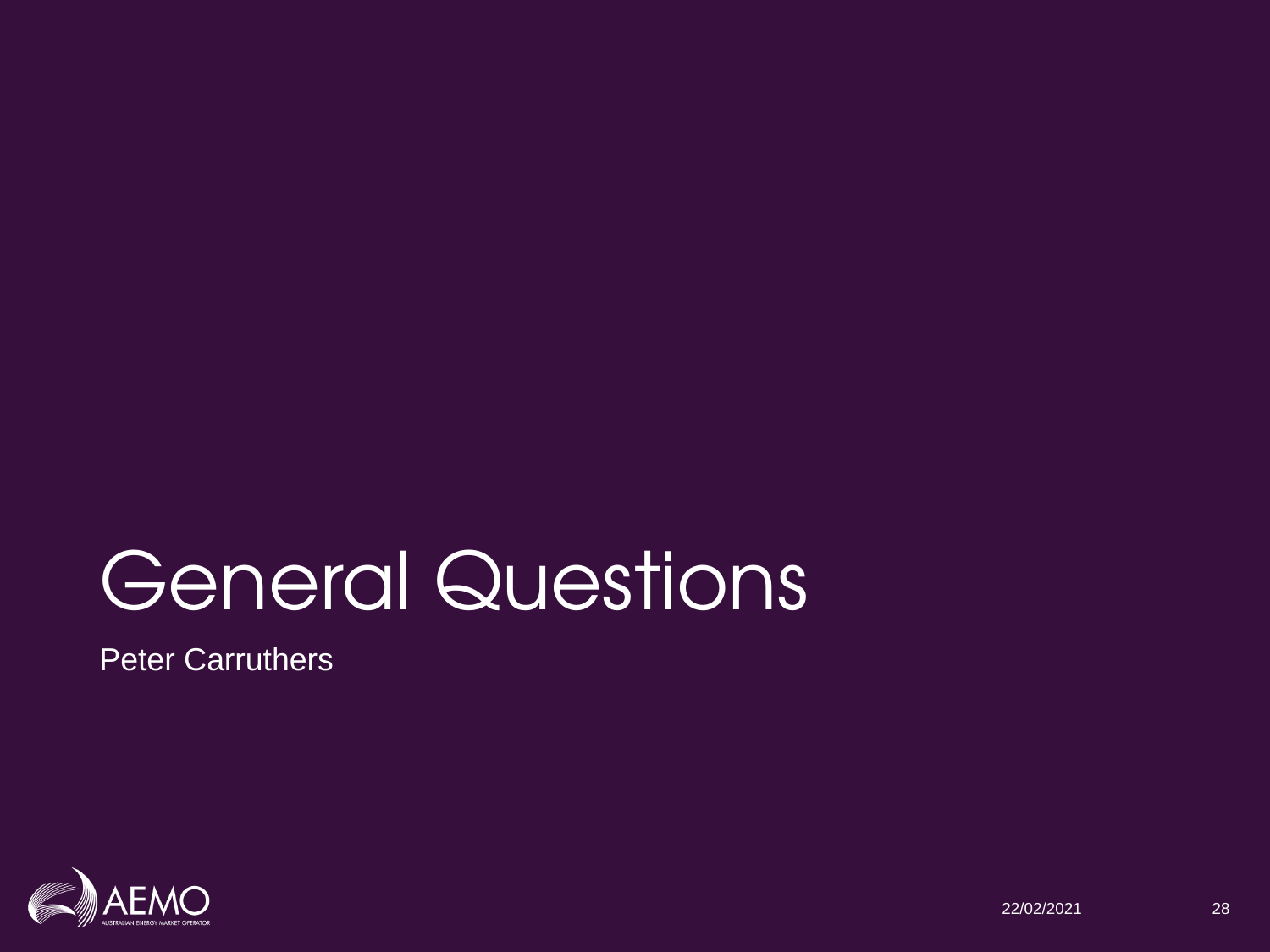

# General Questions
Peter Carruthers
22/02/2021
28